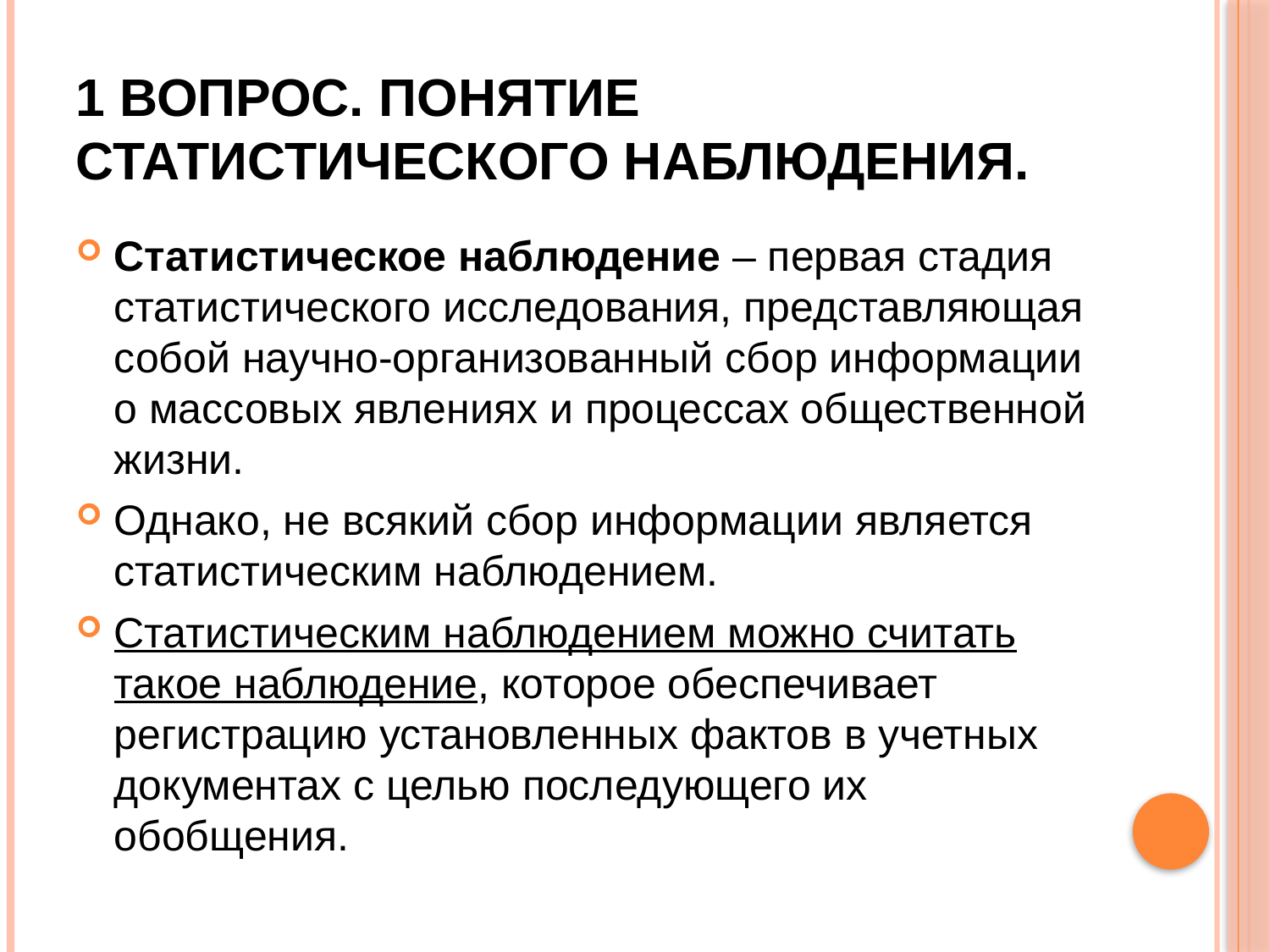

# 1 вопрос. Понятие статистического наблюдения.
Статистическое наблюдение – первая стадия статистического исследования, представляющая собой научно-организованный сбор информации о массовых явлениях и процессах общественной жизни.
Однако, не всякий сбор информации является статистическим наблюдением.
Статистическим наблюдением можно считать такое наблюдение, которое обеспечивает регистрацию установленных фактов в учетных документах с целью последующего их обобщения.